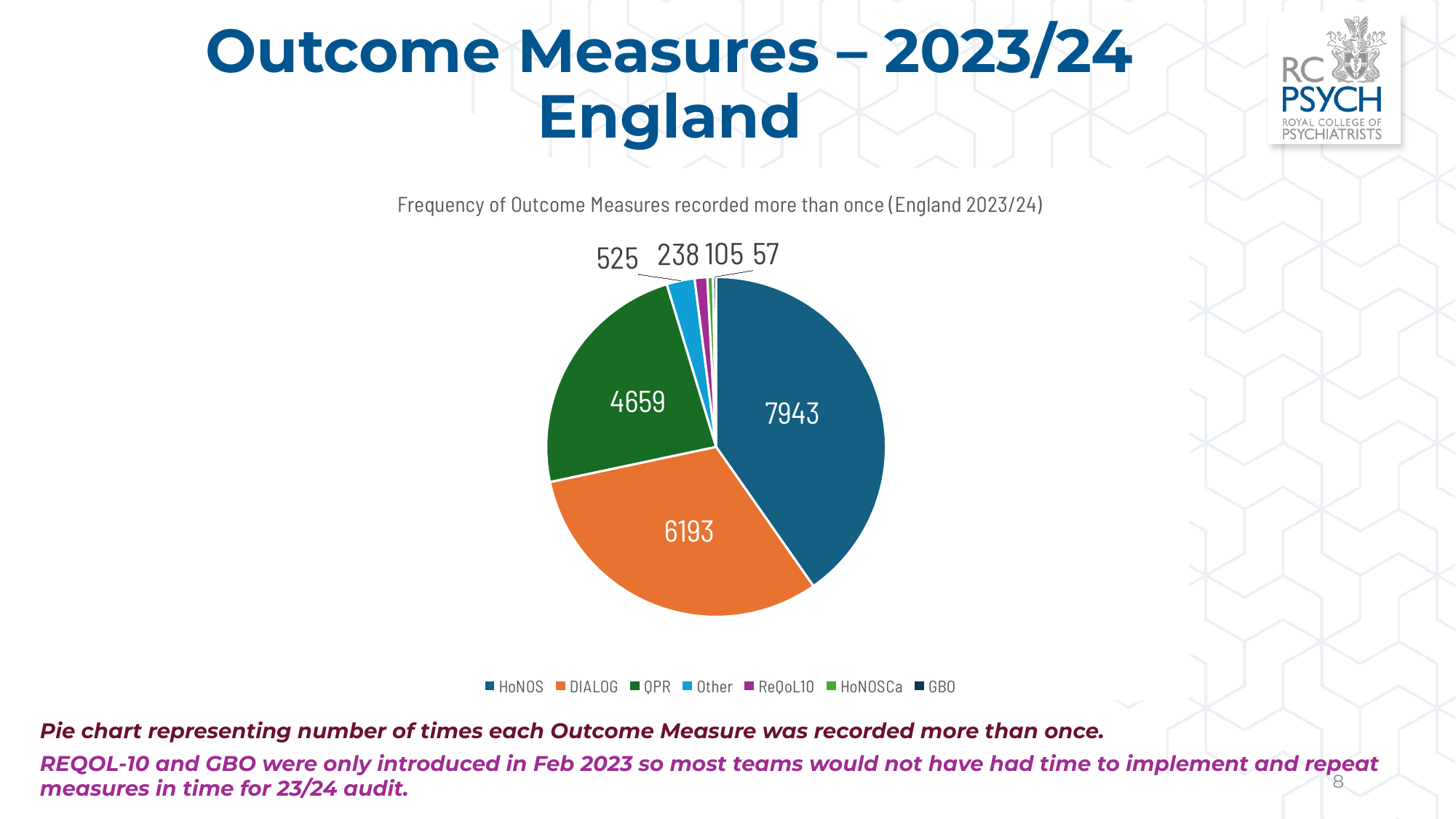

# Outcome Measures – 2023/24 England
|  |
| --- |
|  |
|  |

### Chart: Frequency of Outcome Measures recorded more than once (England 2023/24)

| Category |  |
|---|---|
| HoNOS | 7943.0 |
| DIALOG | 6193.0 |
| QPR | 4659.0 |
| Other | 525.0 |
| ReQoL10 | 238.0 |
| HoNOSCa | 105.0 |
| GBO | 57.0 |
Pie chart representing number of times each Outcome Measure was recorded more than once.
REQOL-10 and GBO were only introduced in Feb 2023 so most teams would not have had time to implement and repeat measures in time for 23/24 audit.

8